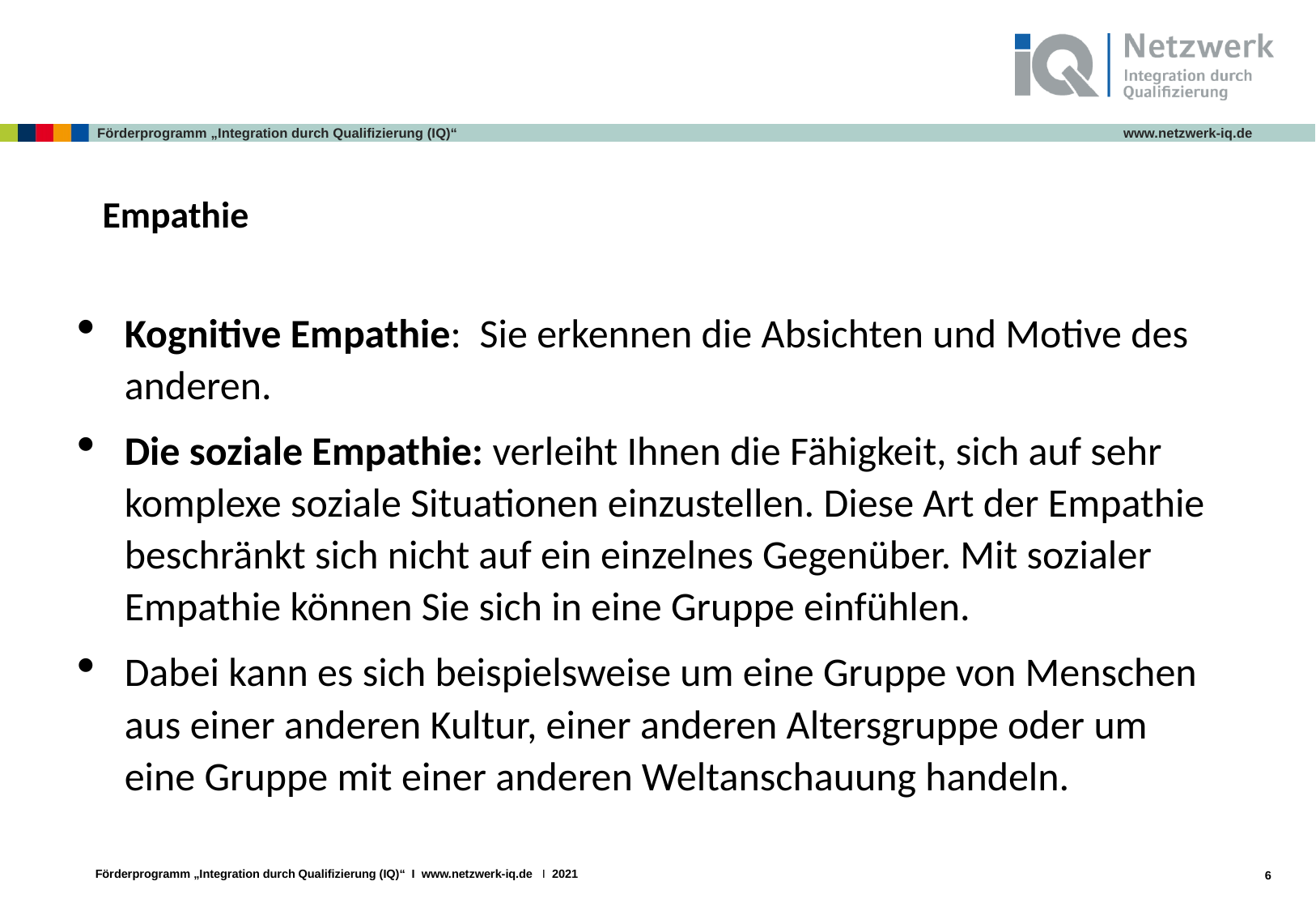

# Empathie
Kognitive Empathie:  Sie erkennen die Absichten und Motive des anderen.
Die soziale Empathie: verleiht Ihnen die Fähigkeit, sich auf sehr komplexe soziale Situationen einzustellen. Diese Art der Empathie beschränkt sich nicht auf ein einzelnes Gegenüber. Mit sozialer Empathie können Sie sich in eine Gruppe einfühlen.
Dabei kann es sich beispielsweise um eine Gruppe von Menschen aus einer anderen Kultur, einer anderen Altersgruppe oder um eine Gruppe mit einer anderen Weltanschauung handeln.

6